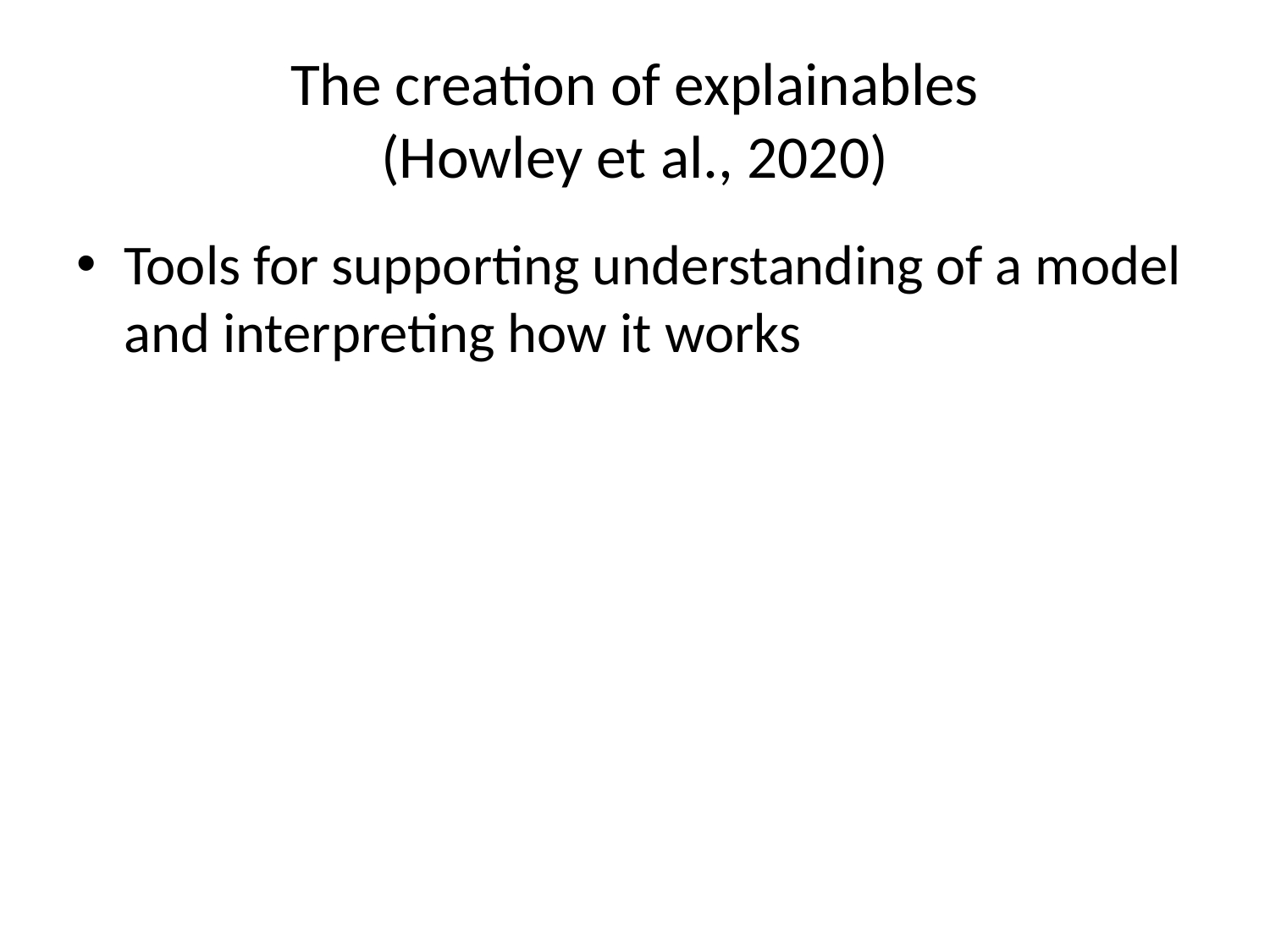

# The creation of explainables (Howley et al., 2020)
Tools for supporting understanding of a model and interpreting how it works